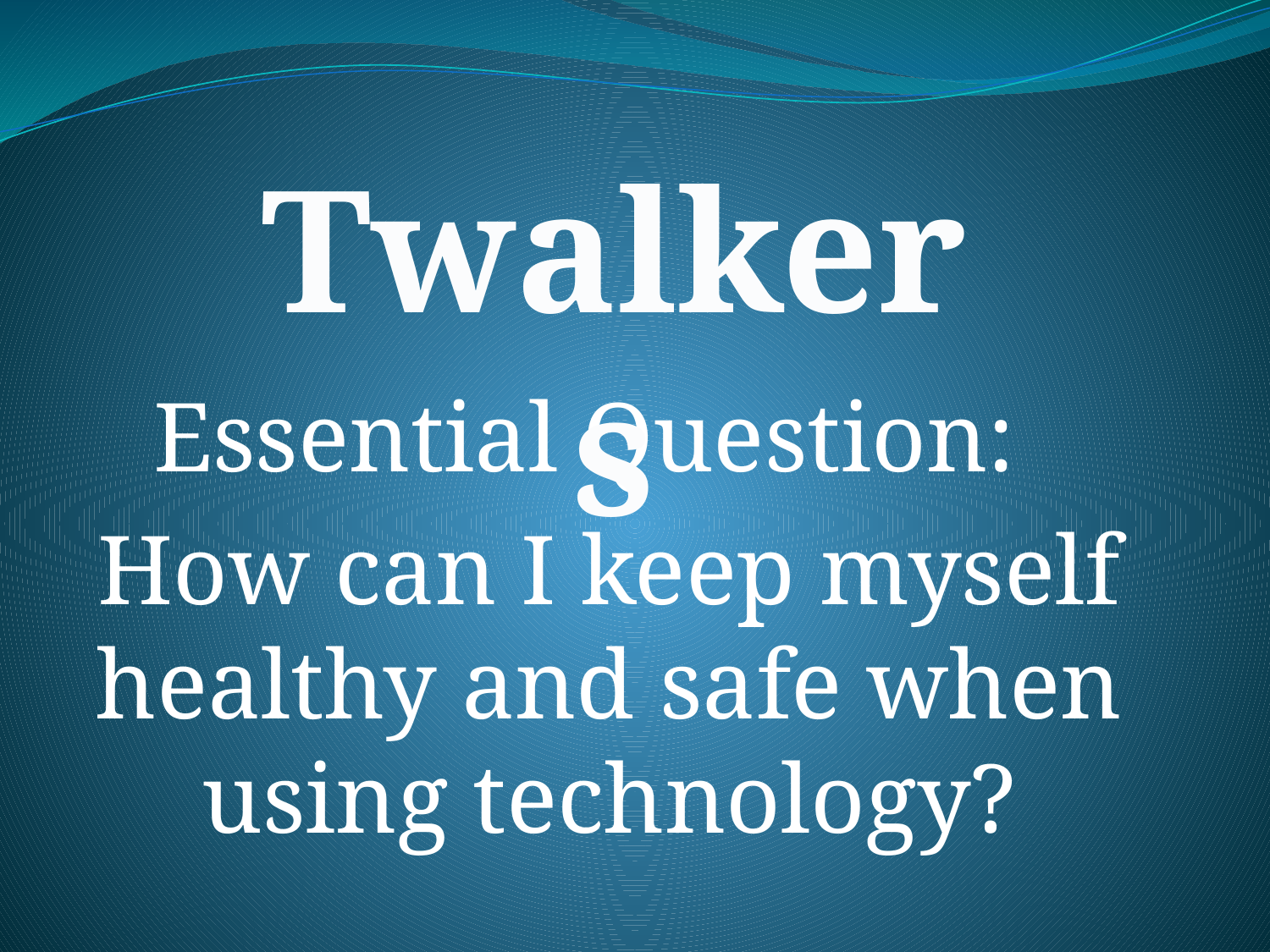

Twalkers
Essential Question:
How can I keep myself healthy and safe when using technology?